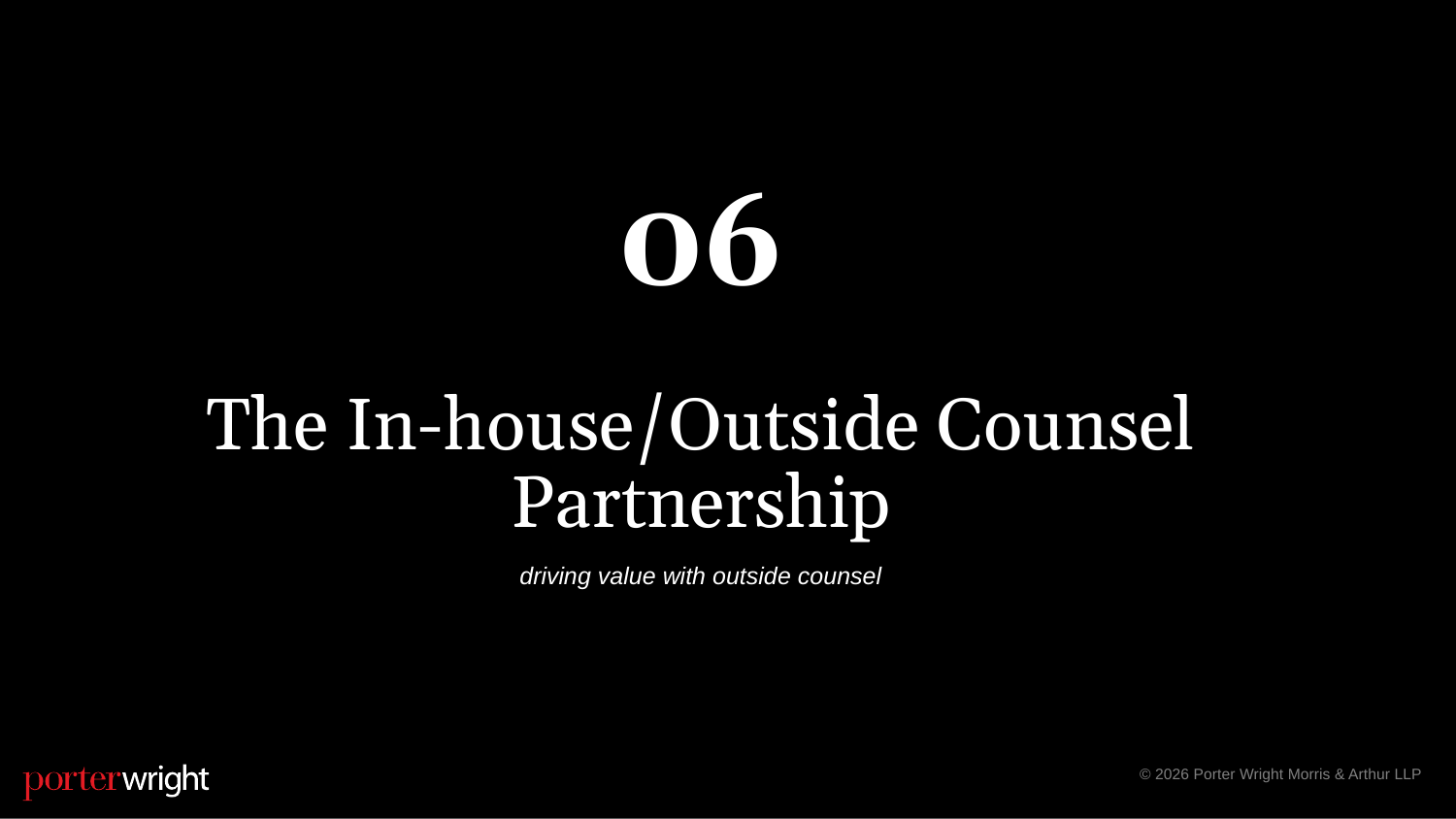

06
The In-house/Outside Counsel Partnership
driving value with outside counsel